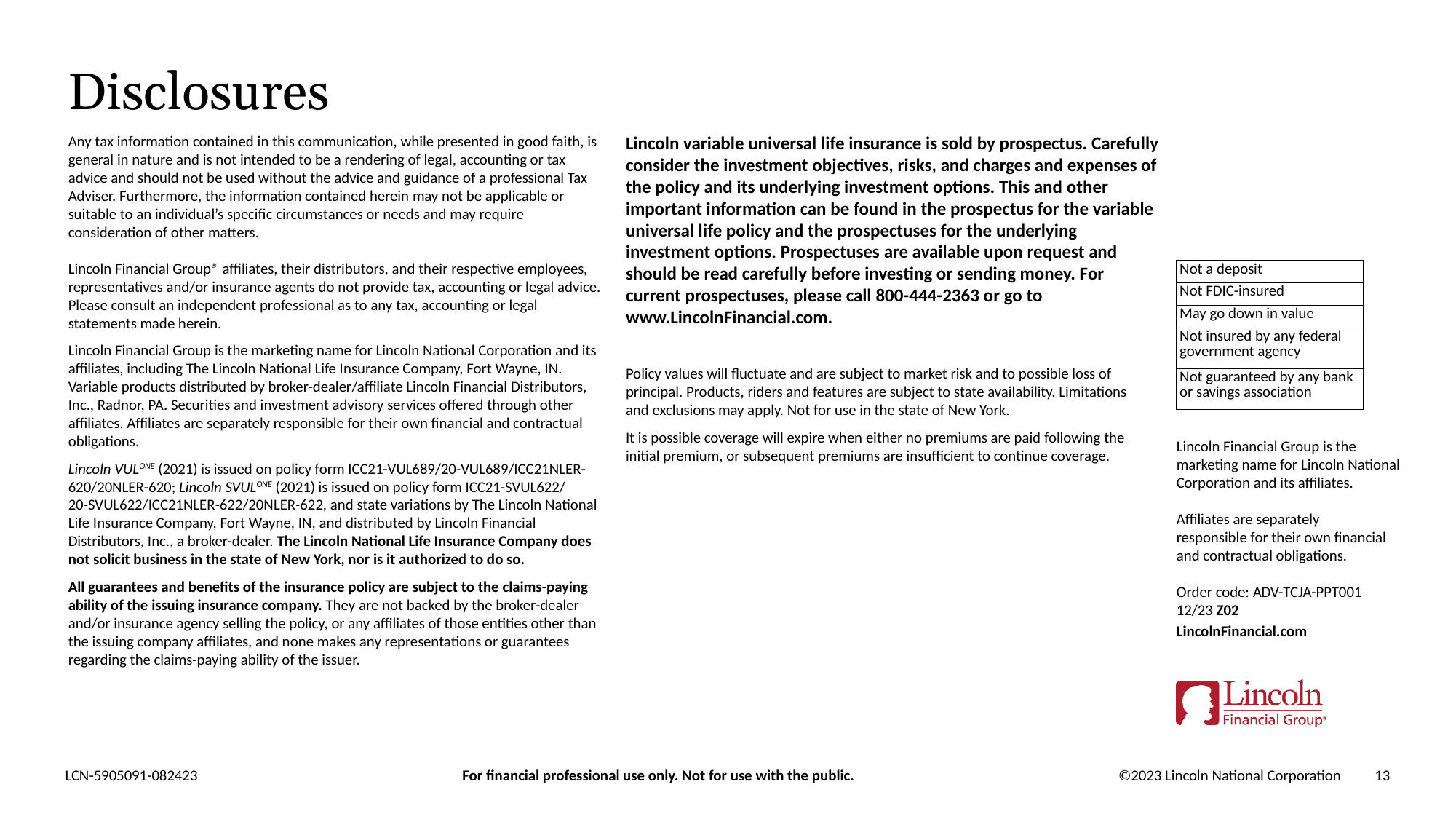

# Disclosures
Any tax information contained in this communication, while presented in good faith, is general in nature and is not intended to be a rendering of legal, accounting or tax advice and should not be used without the advice and guidance of a professional Tax Adviser. Furthermore, the information contained herein may not be applicable or suitable to an individual’s specific circumstances or needs and may require consideration of other matters.

Lincoln Financial Group® affiliates, their distributors, and their respective employees, representatives and/or insurance agents do not provide tax, accounting or legal advice. Please consult an independent professional as to any tax, accounting or legal statements made herein.
Lincoln Financial Group is the marketing name for Lincoln National Corporation and its affiliates, including The Lincoln National Life Insurance Company, Fort Wayne, IN. Variable products distributed by broker-dealer/affiliate Lincoln Financial Distributors, Inc., Radnor, PA. Securities and investment advisory services offered through other affiliates. Affiliates are separately responsible for their own financial and contractual obligations.
Lincoln VULONE (2021) is issued on policy form ICC21-VUL689/20-VUL689/ICC21NLER-620/20NLER-620; Lincoln SVULONE (2021) is issued on policy form ICC21-SVUL622/
20-SVUL622/ICC21NLER-622/20NLER-622, and state variations by The Lincoln National Life Insurance Company, Fort Wayne, IN, and distributed by Lincoln Financial Distributors, Inc., a broker-dealer. The Lincoln National Life Insurance Company does not solicit business in the state of New York, nor is it authorized to do so.
All guarantees and benefits of the insurance policy are subject to the claims-paying ability of the issuing insurance company. They are not backed by the broker-dealer and/or insurance agency selling the policy, or any affiliates of those entities other than the issuing company affiliates, and none makes any representations or guarantees regarding the claims-paying ability of the issuer.
Lincoln variable universal life insurance is sold by prospectus. Carefully consider the investment objectives, risks, and charges and expenses of the policy and its underlying investment options. This and other important information can be found in the prospectus for the variable universal life policy and the prospectuses for the underlying investment options. Prospectuses are available upon request and should be read carefully before investing or sending money. For current prospectuses, please call 800-444-2363 or go to www.LincolnFinancial.com.

Policy values will fluctuate and are subject to market risk and to possible loss of principal. Products, riders and features are subject to state availability. Limitations
and exclusions may apply. Not for use in the state of New York.
It is possible coverage will expire when either no premiums are paid following the initial premium, or subsequent premiums are insufficient to continue coverage.